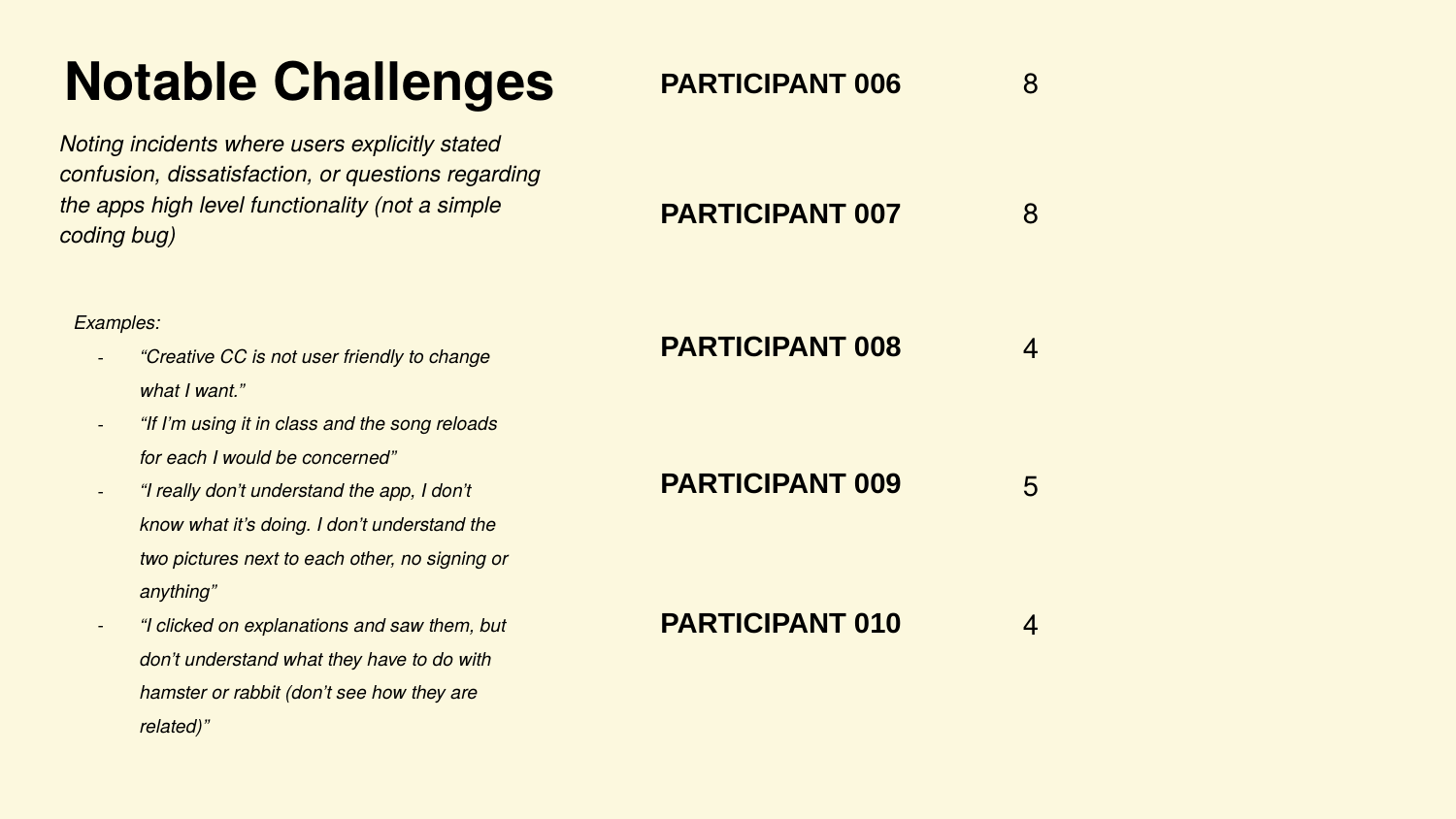

# Notable Challenges
8
PARTICIPANT 006
Noting incidents where users explicitly stated
confusion, dissatisfaction, or questions regarding
the apps high level functionality (not a simple
coding bug)
8
PARTICIPANT 007
Examples:
“Creative CC is not user friendly to change what I want.”
“If I’m using it in class and the song reloads for each I would be concerned”
“I really don’t understand the app, I don’t know what it’s doing. I don’t understand the two pictures next to each other, no signing or anything”
“I clicked on explanations and saw them, but don’t understand what they have to do with hamster or rabbit (don’t see how they are related)”
PARTICIPANT 008
4
PARTICIPANT 009
5
PARTICIPANT 010
4